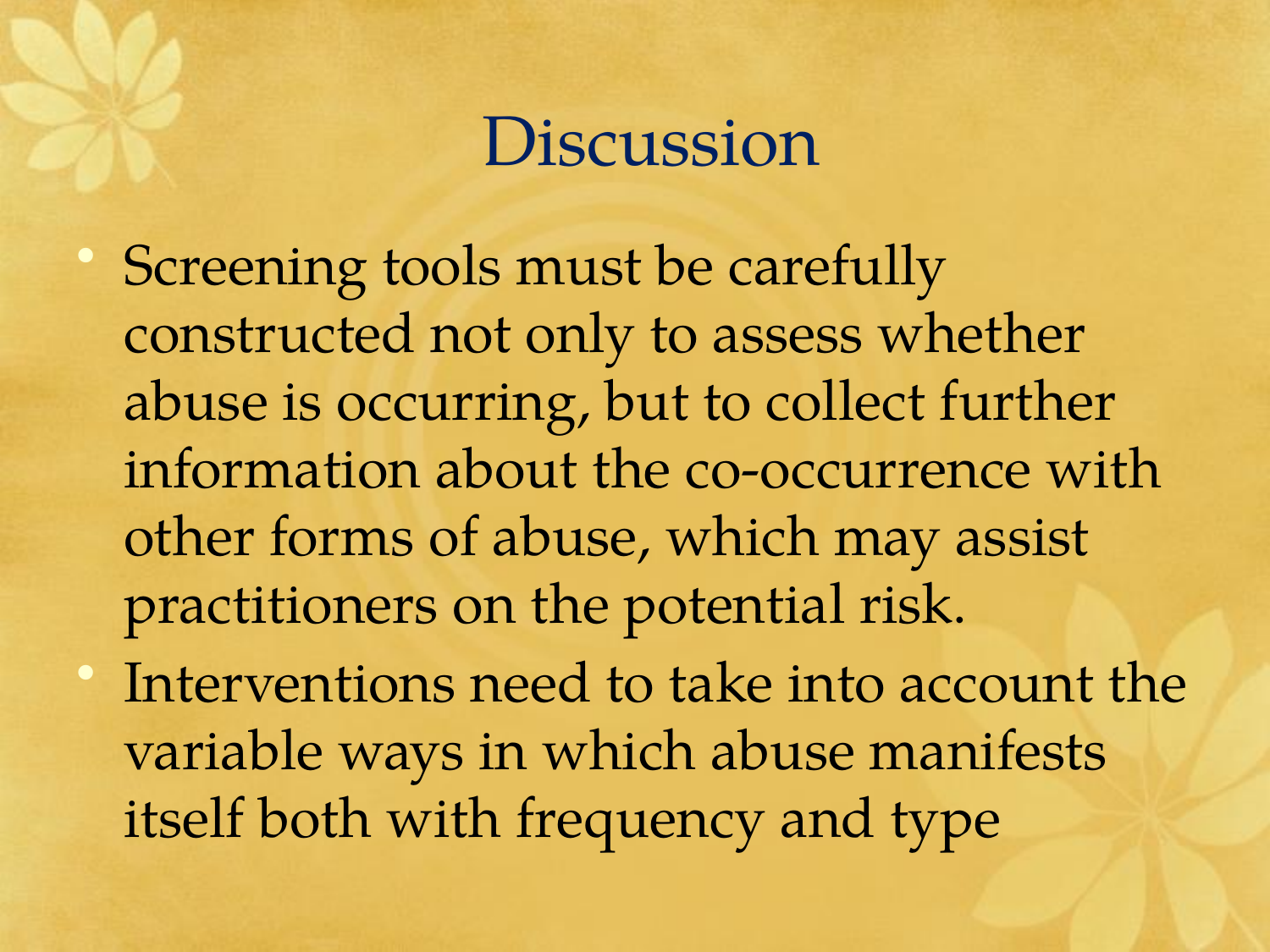

# Discussion
Screening tools must be carefully constructed not only to assess whether abuse is occurring, but to collect further information about the co-occurrence with other forms of abuse, which may assist practitioners on the potential risk.
Interventions need to take into account the variable ways in which abuse manifests itself both with frequency and type